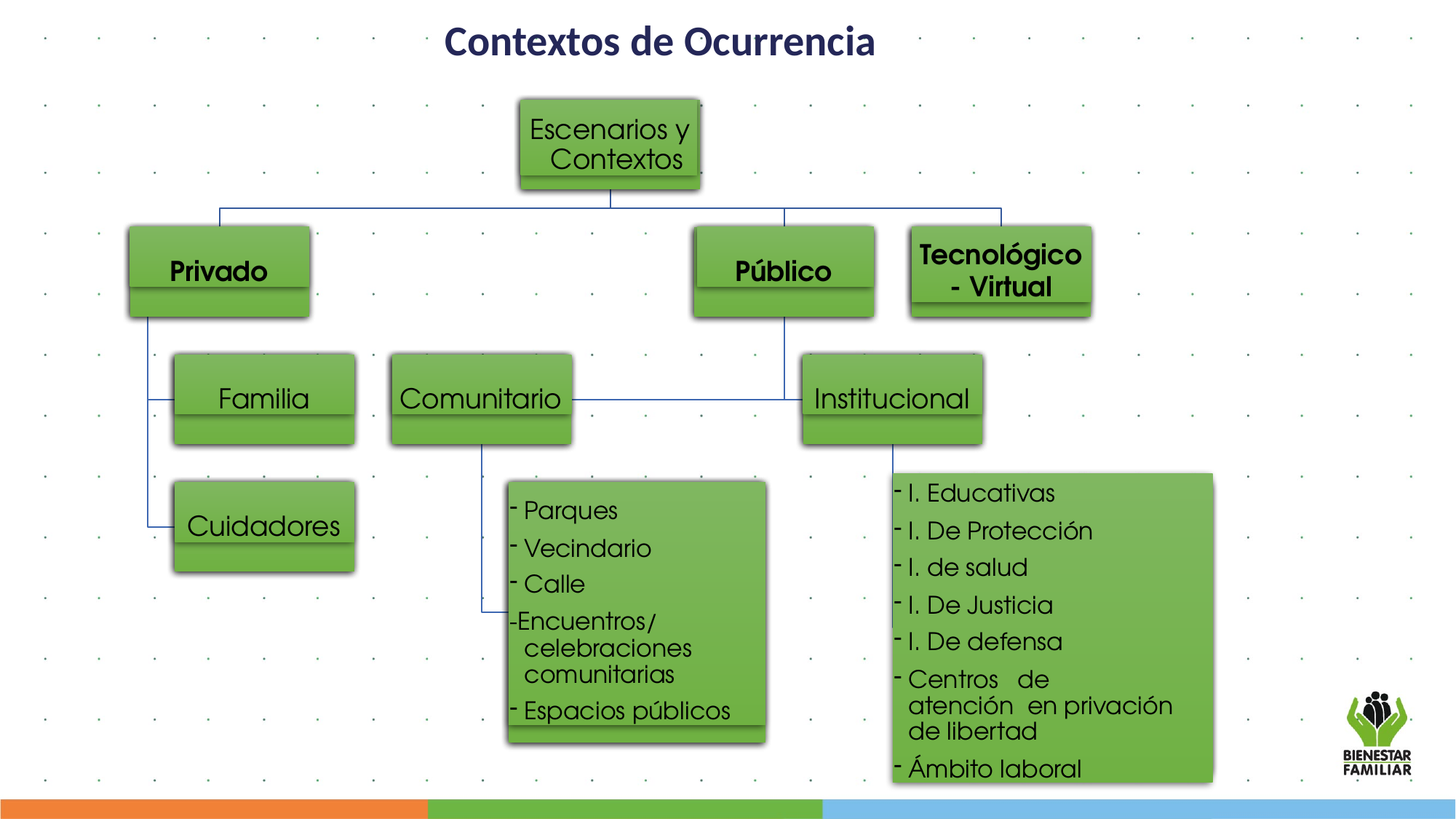

Contextos de Ocurrencia

Escenarios y  Contextos

Privado
Público
Tecnológico
- Virtual

Familia
Comunitario
Institucional

I. Educativas
I. De Protección
I. de salud
I. De Justicia
I. De defensa
Centros	de	atención  en privación de libertad
Ámbito laboral

Cuidadores
Parques
Vecindario
Calle
-Encuentros/  celebraciones  comunitarias
Espacios públicos